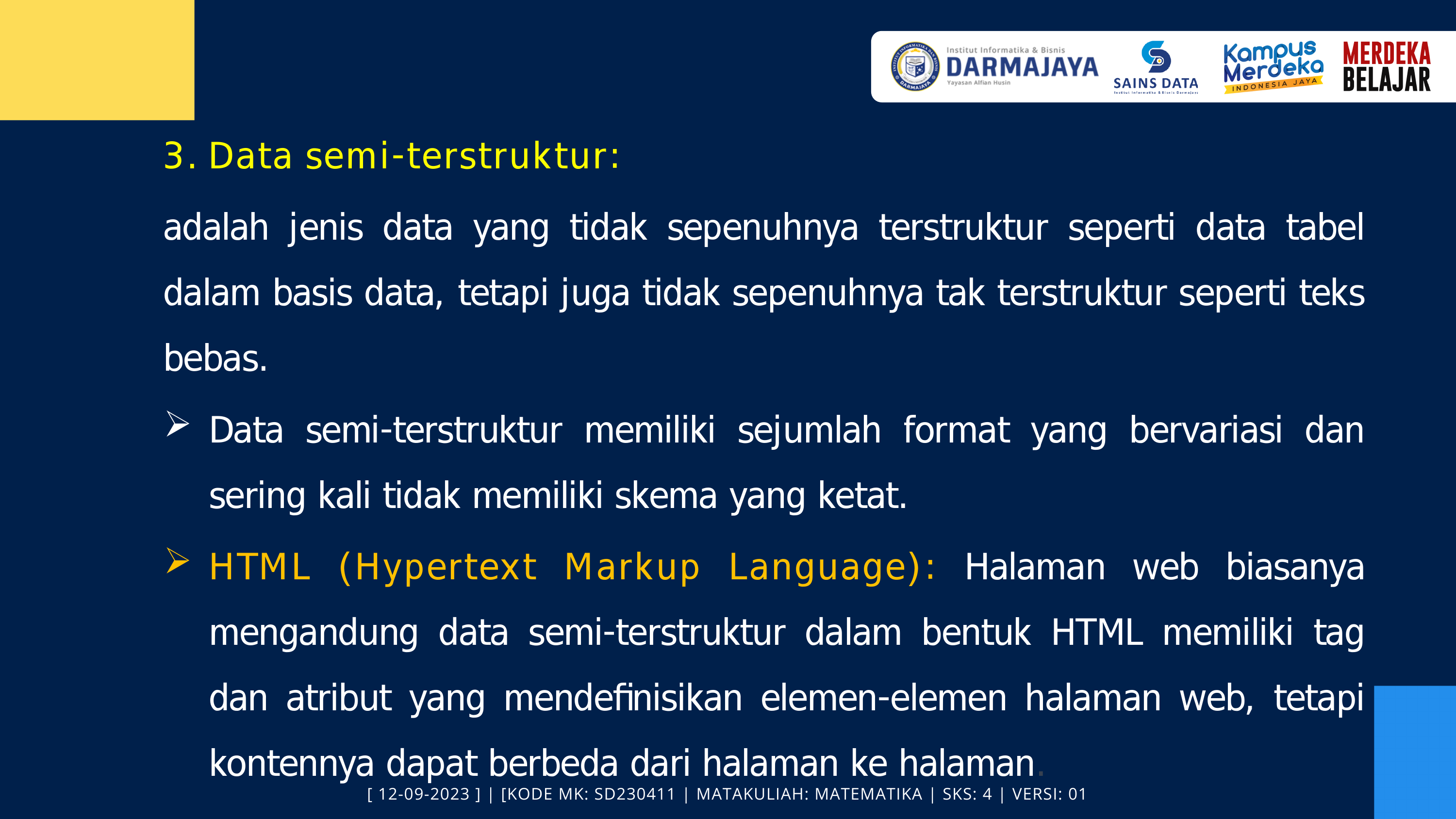

3. Data semi-terstruktur:
adalah jenis data yang tidak sepenuhnya terstruktur seperti data tabel dalam basis data, tetapi juga tidak sepenuhnya tak terstruktur seperti teks bebas.
Data semi-terstruktur memiliki sejumlah format yang bervariasi dan sering kali tidak memiliki skema yang ketat.
HTML (Hypertext Markup Language): Halaman web biasanya mengandung data semi-terstruktur dalam bentuk HTML memiliki tag dan atribut yang mendefinisikan elemen-elemen halaman web, tetapi kontennya dapat berbeda dari halaman ke halaman.

[ 12-09-2023 ] | [KODE MK: SD230411 | MATAKULIAH: MATEMATIKA | SKS: 4 | VERSI: 01